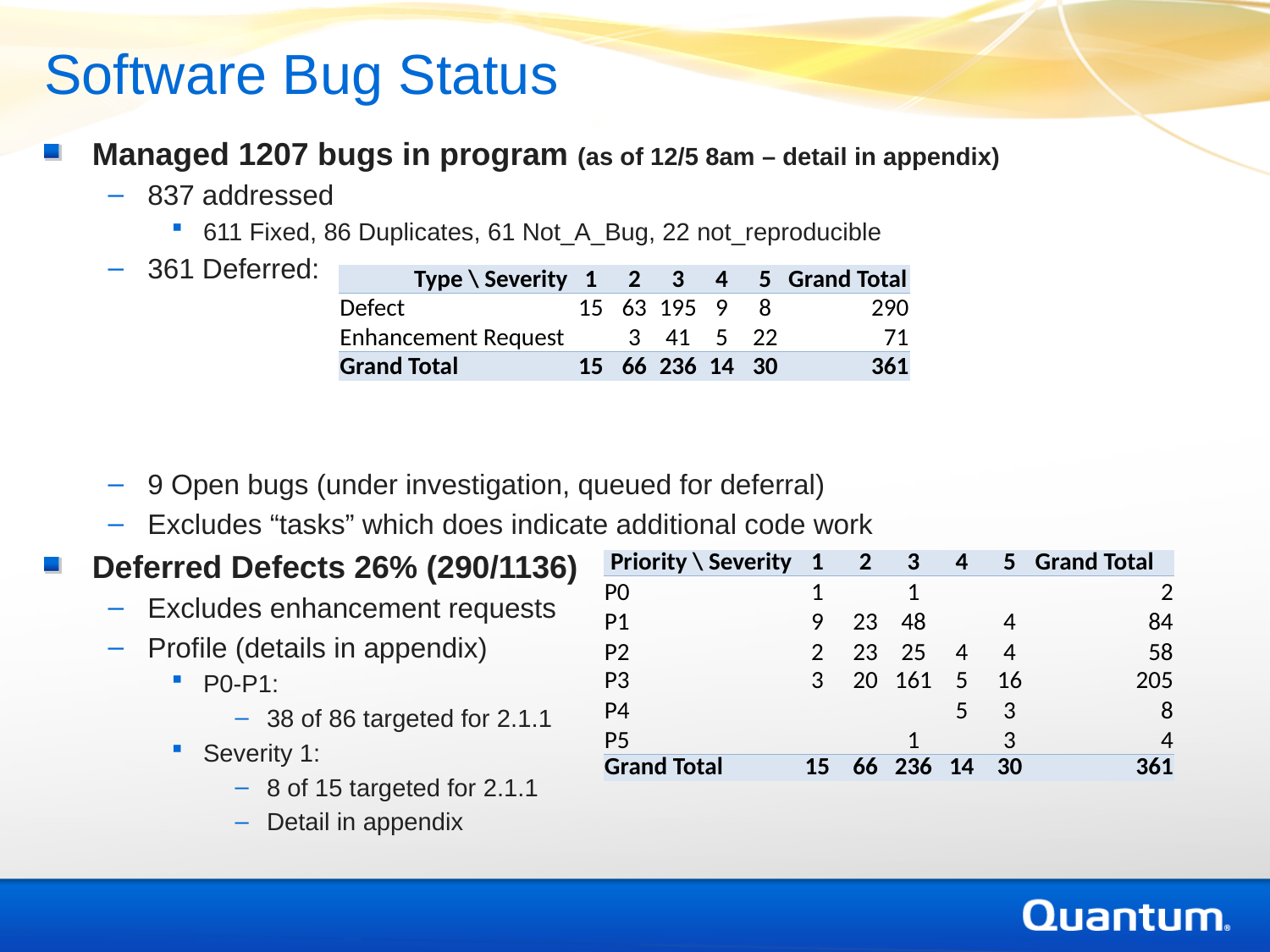

Software Bug Status
Managed 1207 bugs in program (as of 12/5 8am – detail in appendix)
837 addressed
611 Fixed, 86 Duplicates, 61 Not_A_Bug, 22 not_reproducible
361 Deferred:

9 Open bugs (under investigation, queued for deferral)
Excludes “tasks” which does indicate additional code work
Deferred Defects 26% (290/1136)
Excludes enhancement requests
Profile (details in appendix)
P0-P1:
38 of 86 targeted for 2.1.1
Severity 1:
8 of 15 targeted for 2.1.1
Detail in appendix

| Type \ Severity | 1 | 2 | 3 | 4 | 5 | Grand Total |
| --- | --- | --- | --- | --- | --- | --- |
| Defect | 15 | 63 | 195 | 9 | 8 | 290 |
| Enhancement Request |  | 3 | 41 | 5 | 22 | 71 |
| Grand Total | 15 | 66 | 236 | 14 | 30 | 361 |
| Priority \ Severity | 1 | 2 | 3 | 4 | 5 | Grand Total |
| --- | --- | --- | --- | --- | --- | --- |
| P0 | 1 |  | 1 |  |  | 2 |
| P1 | 9 | 23 | 48 |  | 4 | 84 |
| P2 | 2 | 23 | 25 | 4 | 4 | 58 |
| P3 | 3 | 20 | 161 | 5 | 16 | 205 |
| P4 |  |  |  | 5 | 3 | 8 |
| P5 |  |  | 1 |  | 3 | 4 |
| Grand Total | 15 | 66 | 236 | 14 | 30 | 361 |